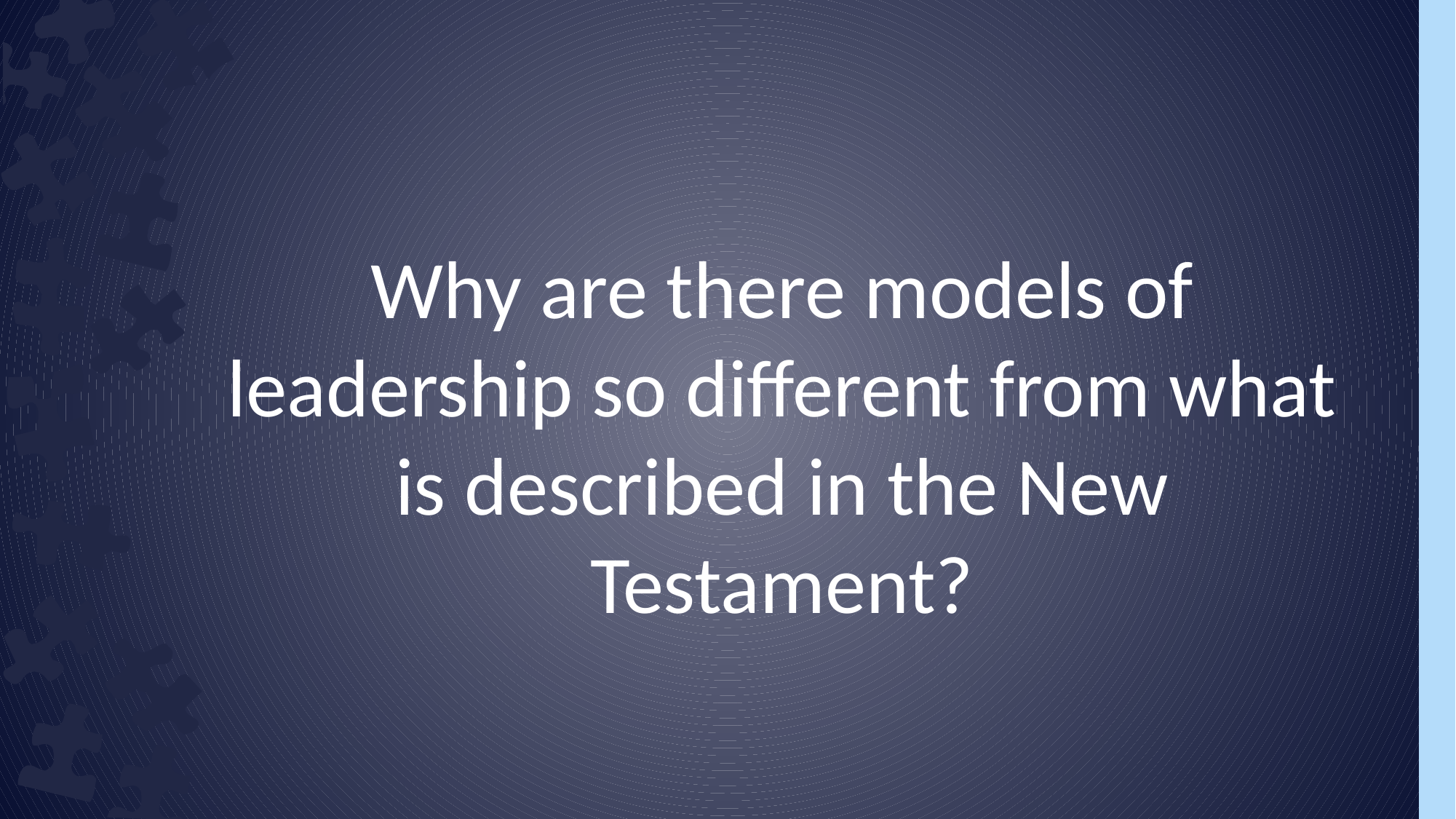

Why are there models of leadership so different from what is described in the New Testament?